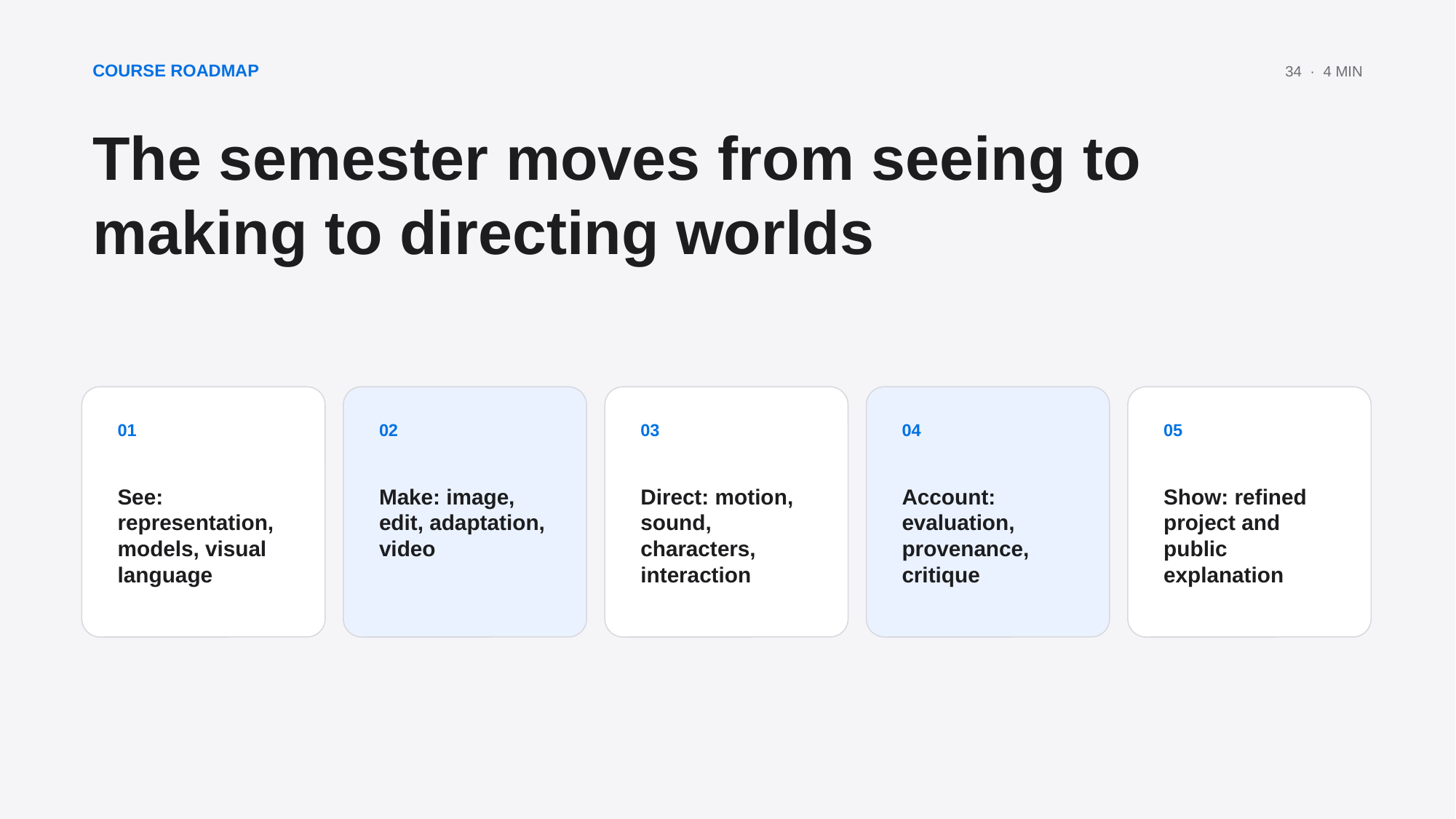

COURSE ROADMAP
34  ·  4 MIN
The semester moves from seeing to making to directing worlds

01
02
03
04
05
See: representation, models, visual language
Make: image, edit, adaptation, video
Direct: motion, sound, characters, interaction
Account: evaluation, provenance, critique
Show: refined project and public explanation